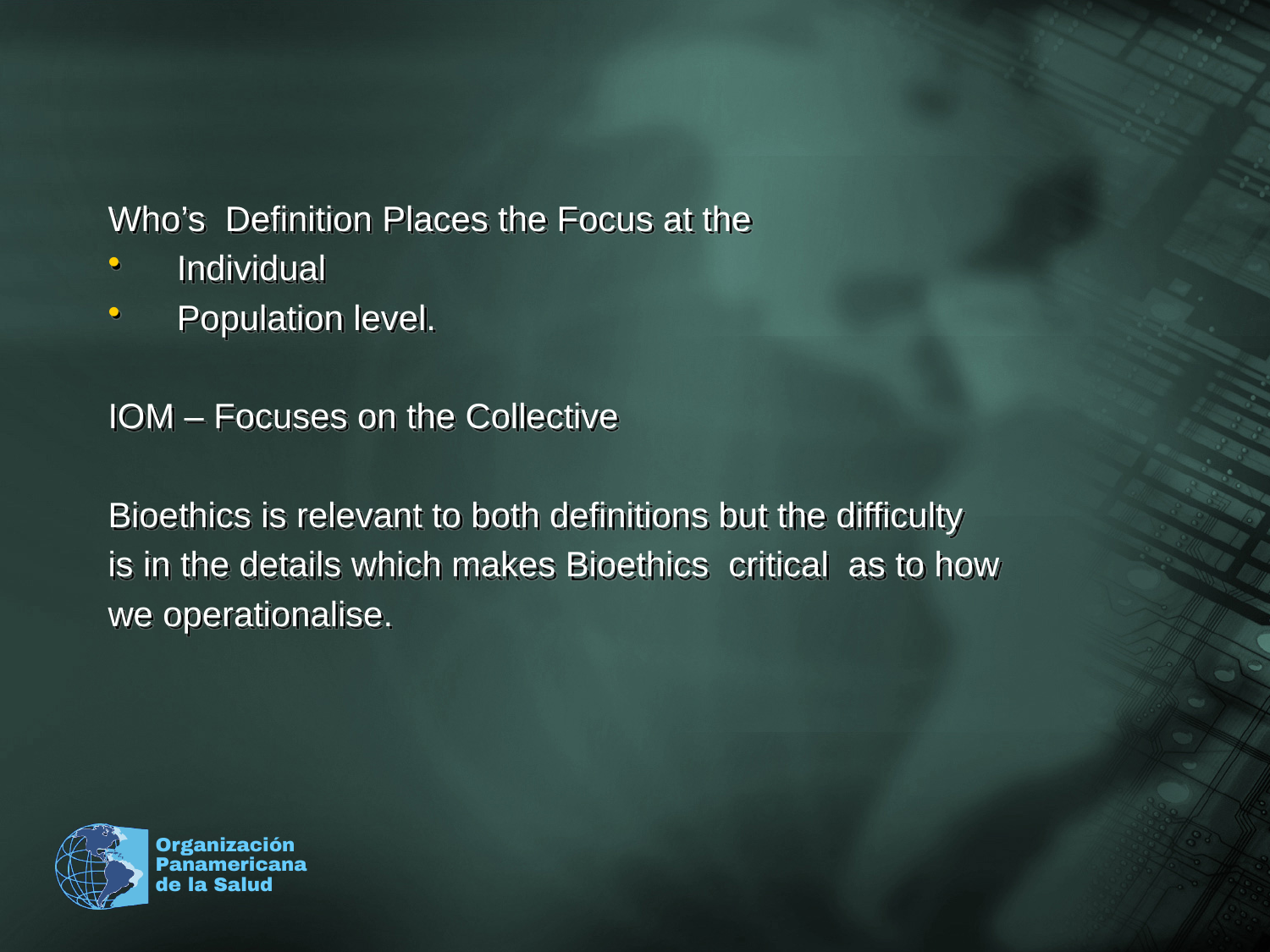

Who’s  Definition Places the Focus at the
Individual
Population level.

IOM – Focuses on the Collective

Bioethics is relevant to both definitions but the difficulty
is in the details which makes Bioethics  critical  as to how
we operationalise.